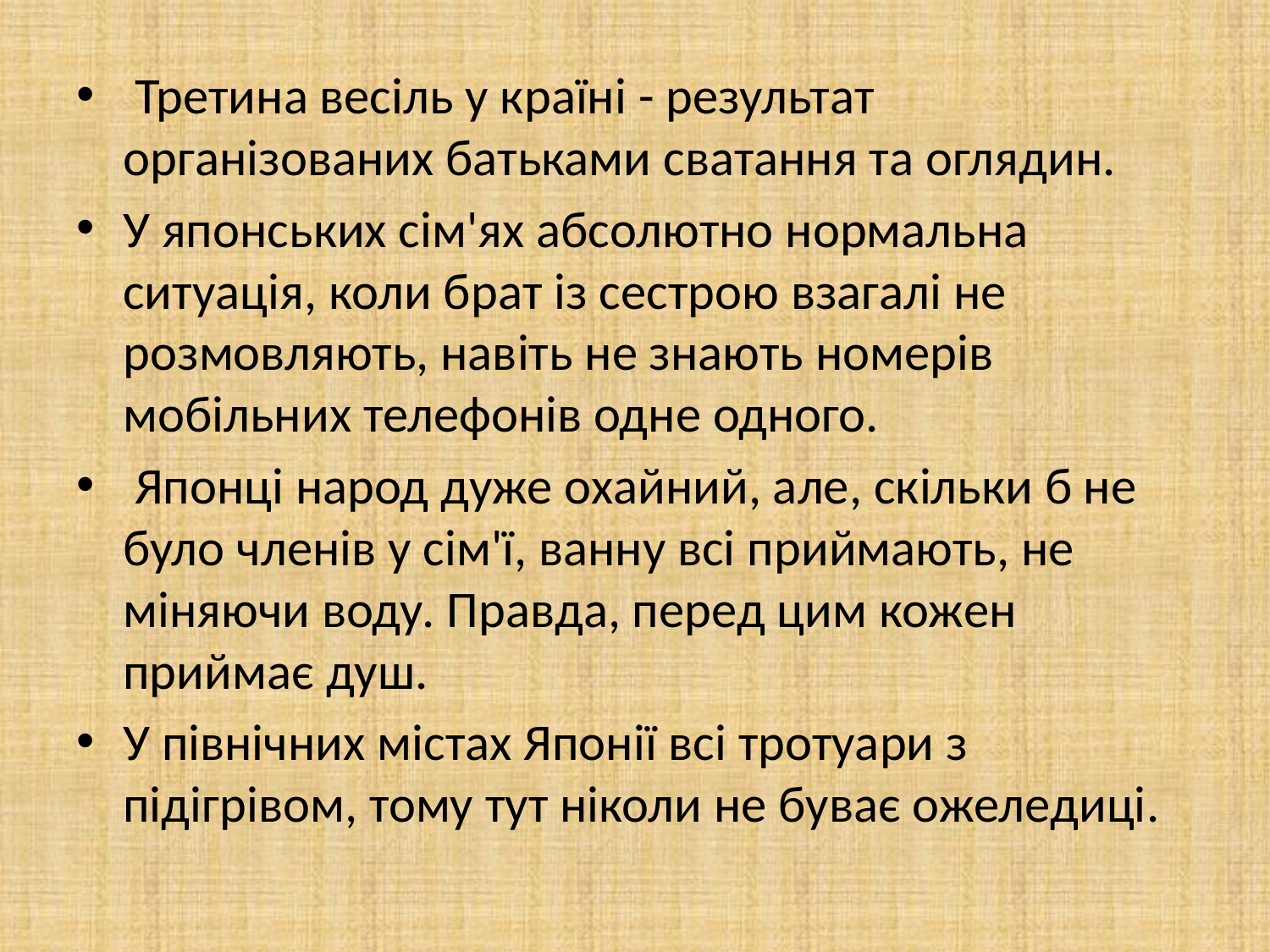

Третина весіль у країні - результат організованих батьками сватання та оглядин.
У японських сім'ях абсолютно нормальна ситуація, коли брат із сестрою взагалі не розмовляють, навіть не знають номерів мобільних телефонів одне одного.
 Японці народ дуже охайний, але, скільки б не було членів у сім'ї, ванну всі приймають, не міняючи воду. Правда, перед цим кожен приймає душ.
У північних містах Японії всі тротуари з підігрівом, тому тут ніколи не буває ожеледиці.